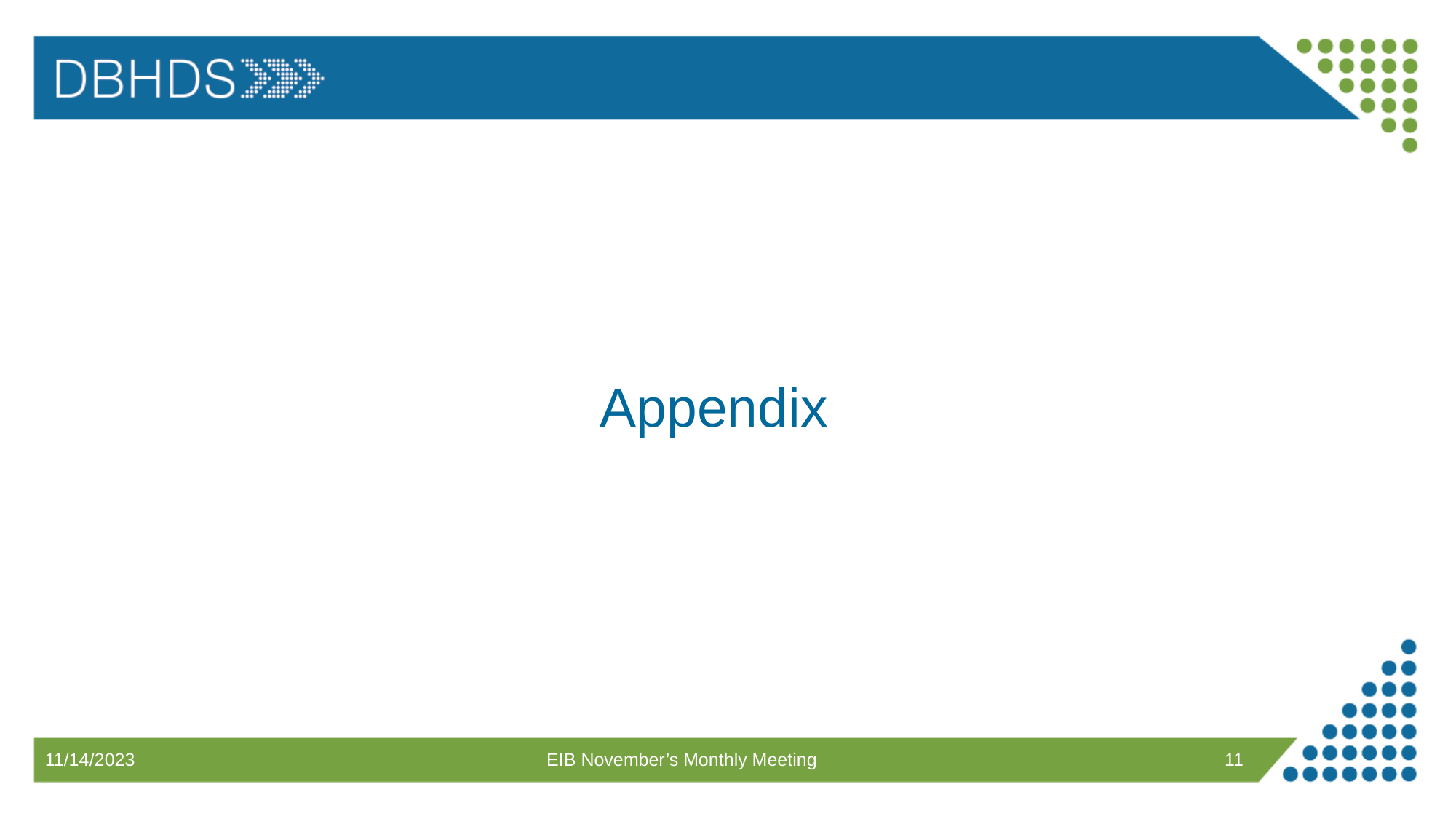

# Appendix
EIB November’s Monthly Meeting
11
11/14/2023